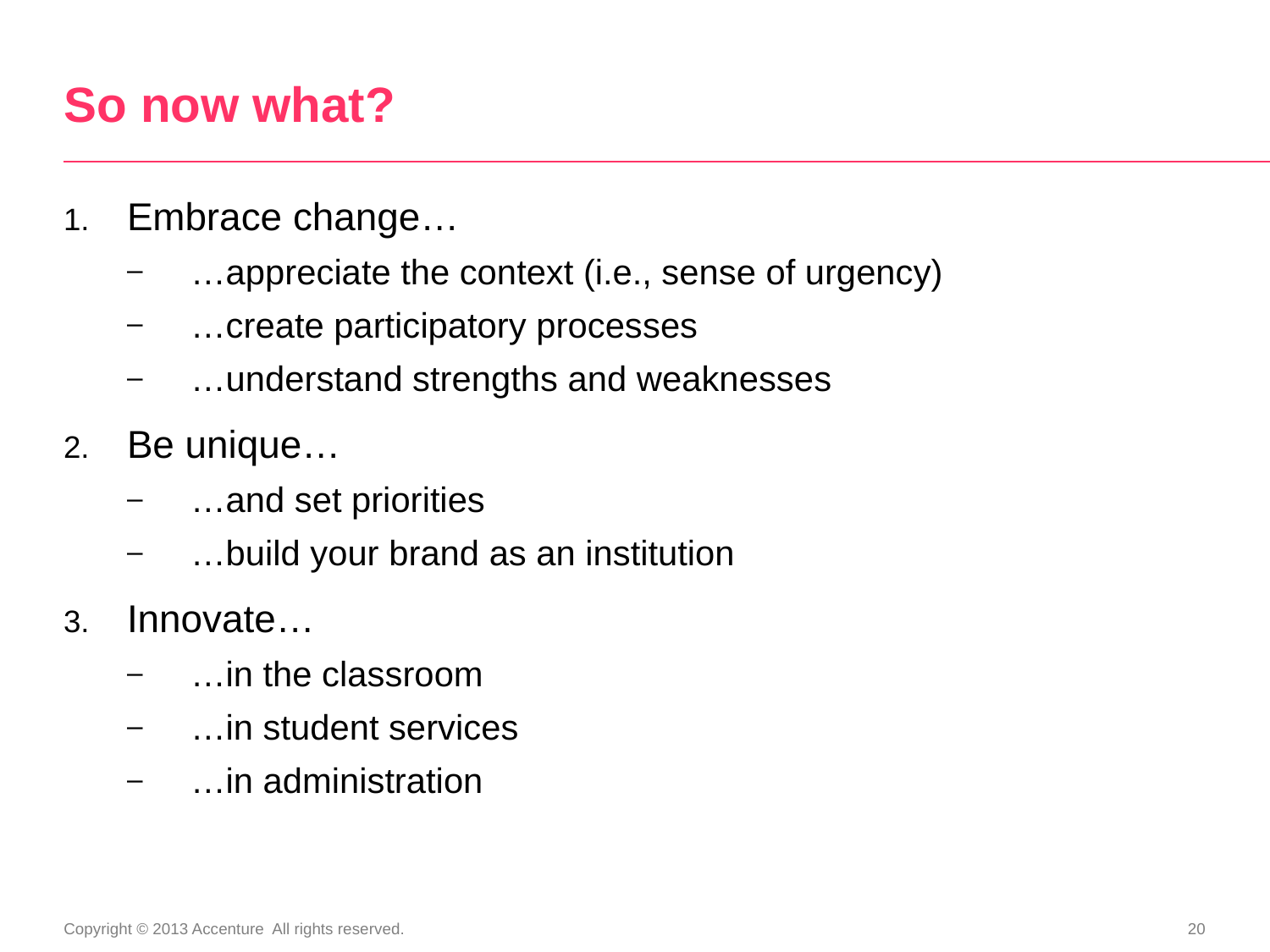

# So now what?
Embrace change…
…appreciate the context (i.e., sense of urgency)
…create participatory processes
…understand strengths and weaknesses
Be unique…
…and set priorities
…build your brand as an institution
Innovate…
…in the classroom
…in student services
…in administration